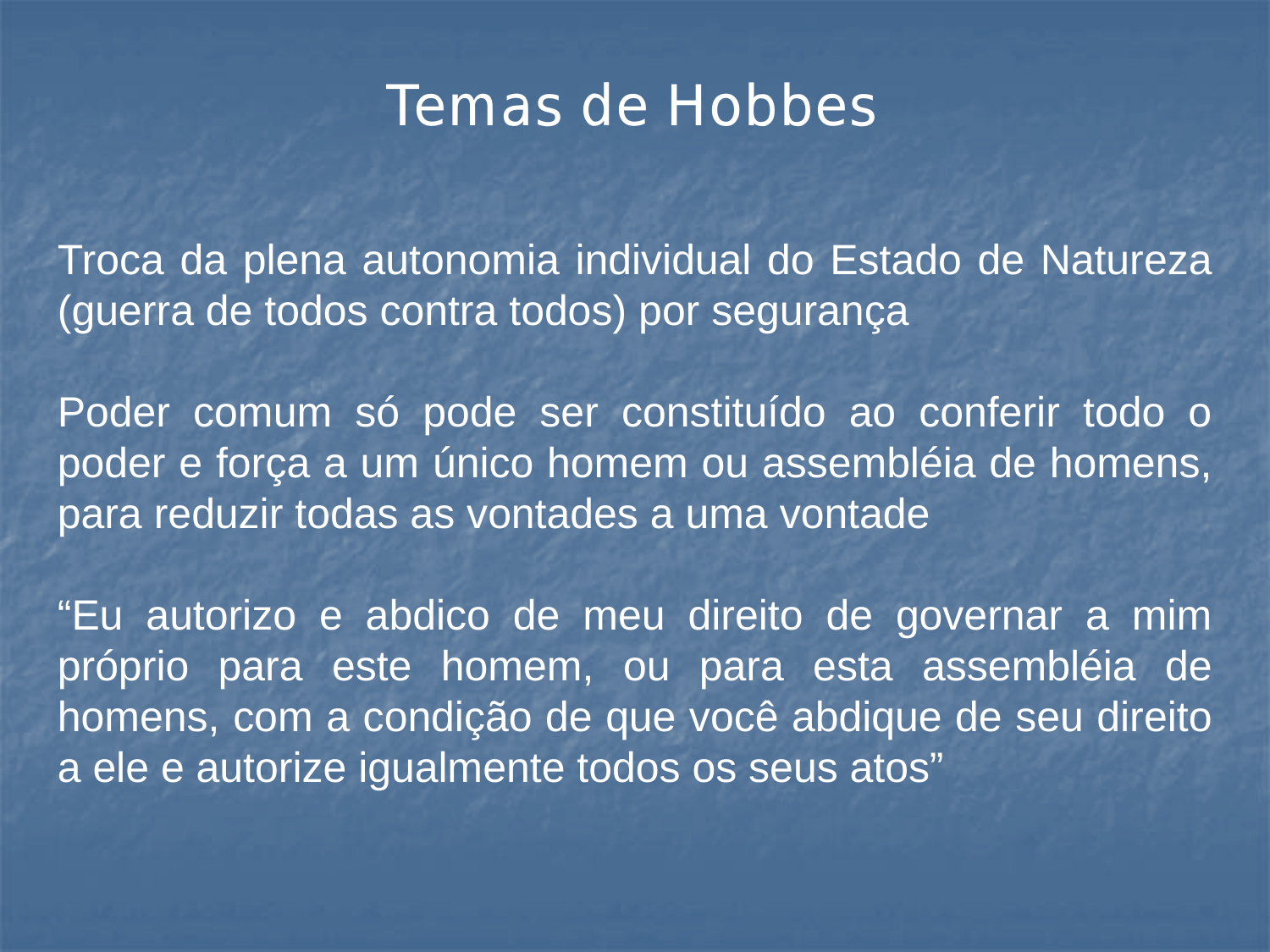

Temas de Hobbes
Troca da plena autonomia individual do Estado de Natureza (guerra de todos contra todos) por segurança

Poder comum só pode ser constituído ao conferir todo o poder e força a um único homem ou assembléia de homens, para reduzir todas as vontades a uma vontade

“Eu autorizo e abdico de meu direito de governar a mim próprio para este homem, ou para esta assembléia de homens, com a condição de que você abdique de seu direito a ele e autorize igualmente todos os seus atos”